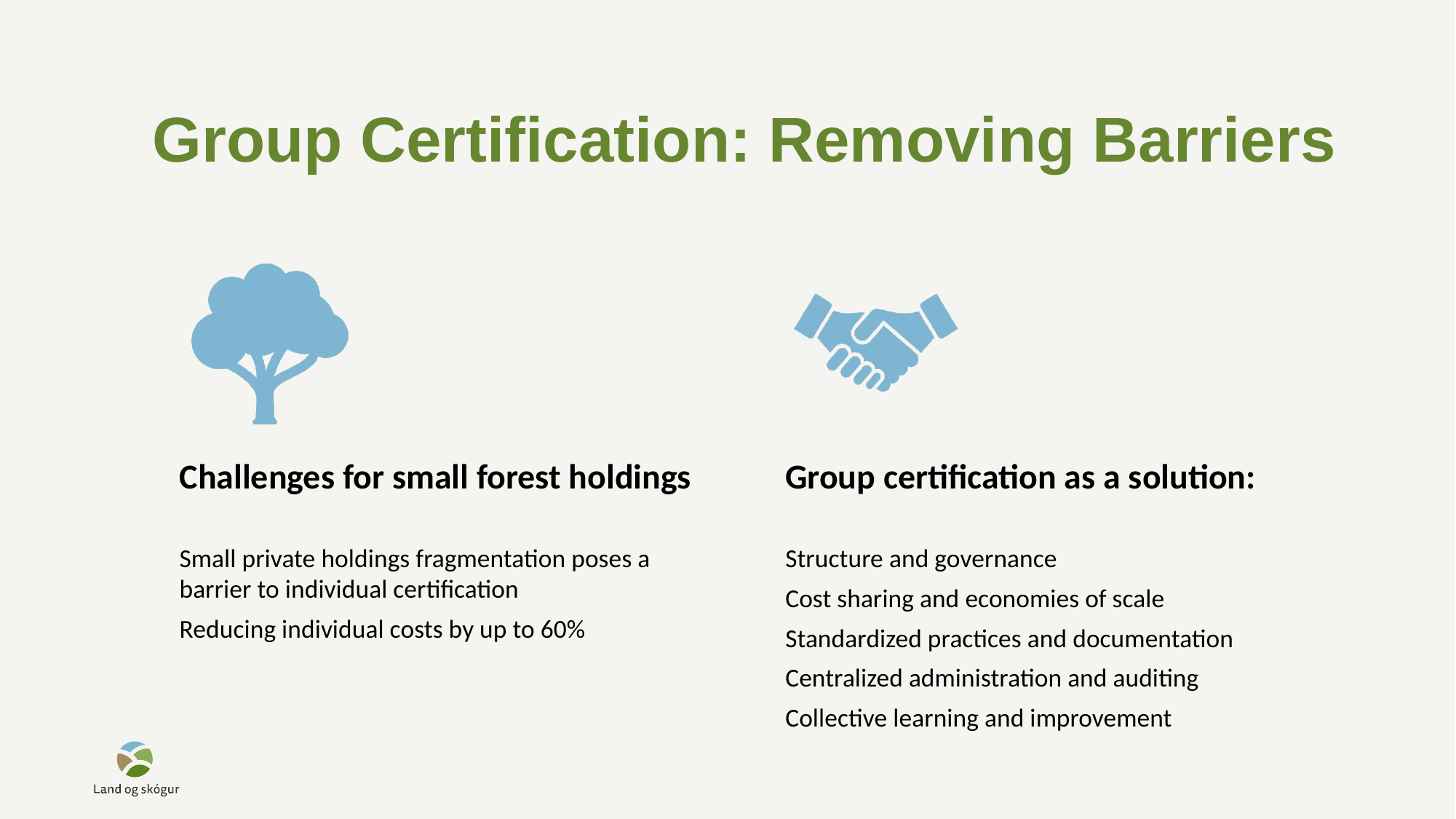

# Group Certification: Removing Barriers
Challenges for small forest holdings
Small private holdings fragmentation poses a barrier to individual certification
Reducing individual costs by up to 60%

Group certification as a solution:
Structure and governance
Cost sharing and economies of scale
Standardized practices and documentation
Centralized administration and auditing
Collective learning and improvement